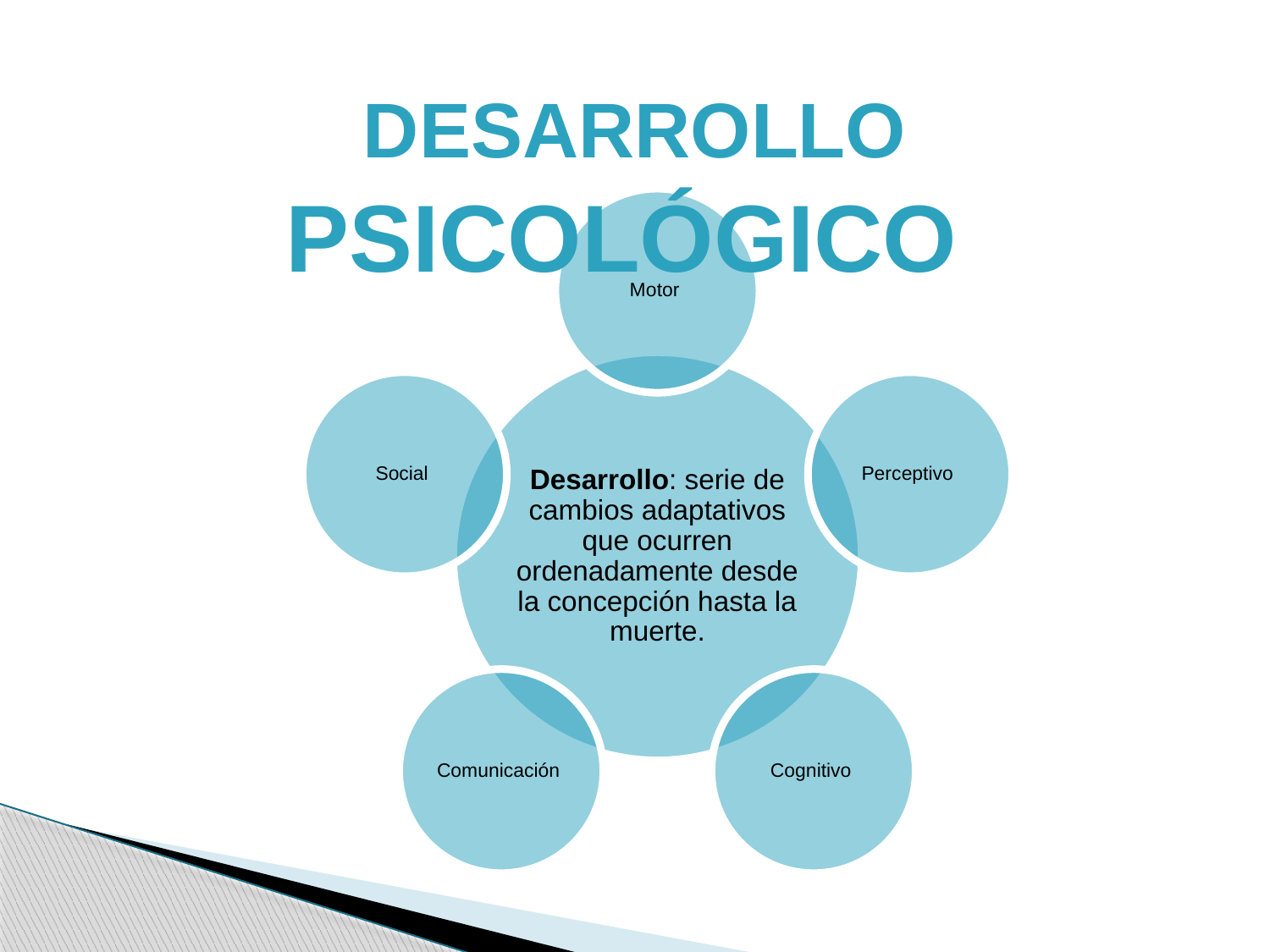

Desarrollo Psicológico
Desarrollo: serie de cambios adaptativos que ocurren ordenadamente desde la concepción hasta la muerte.
Motor
Perceptivo
Cognitivo
Comunicación
Social